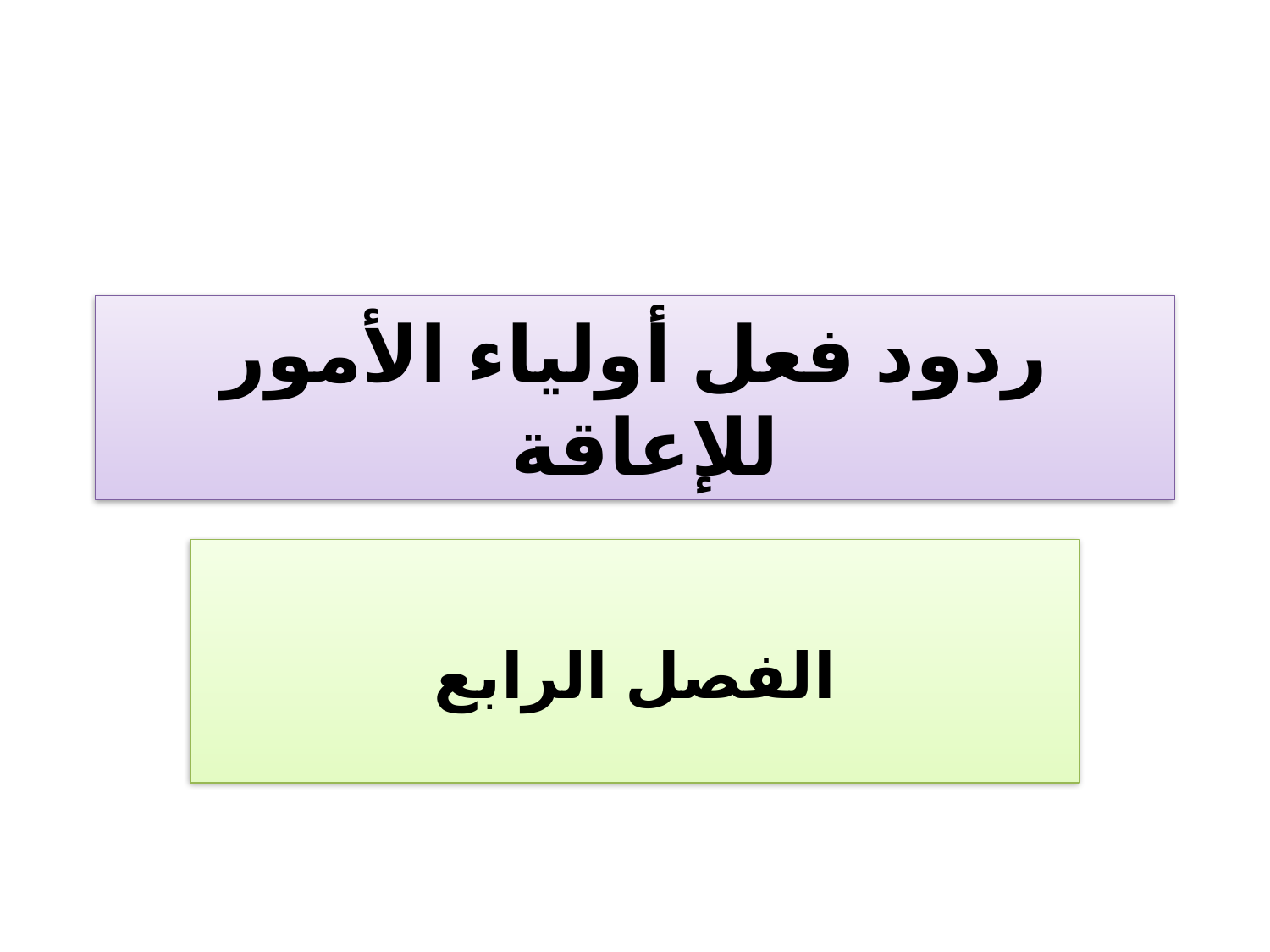

# ردود فعل أولياء الأمور للإعاقة

الفصل الرابع